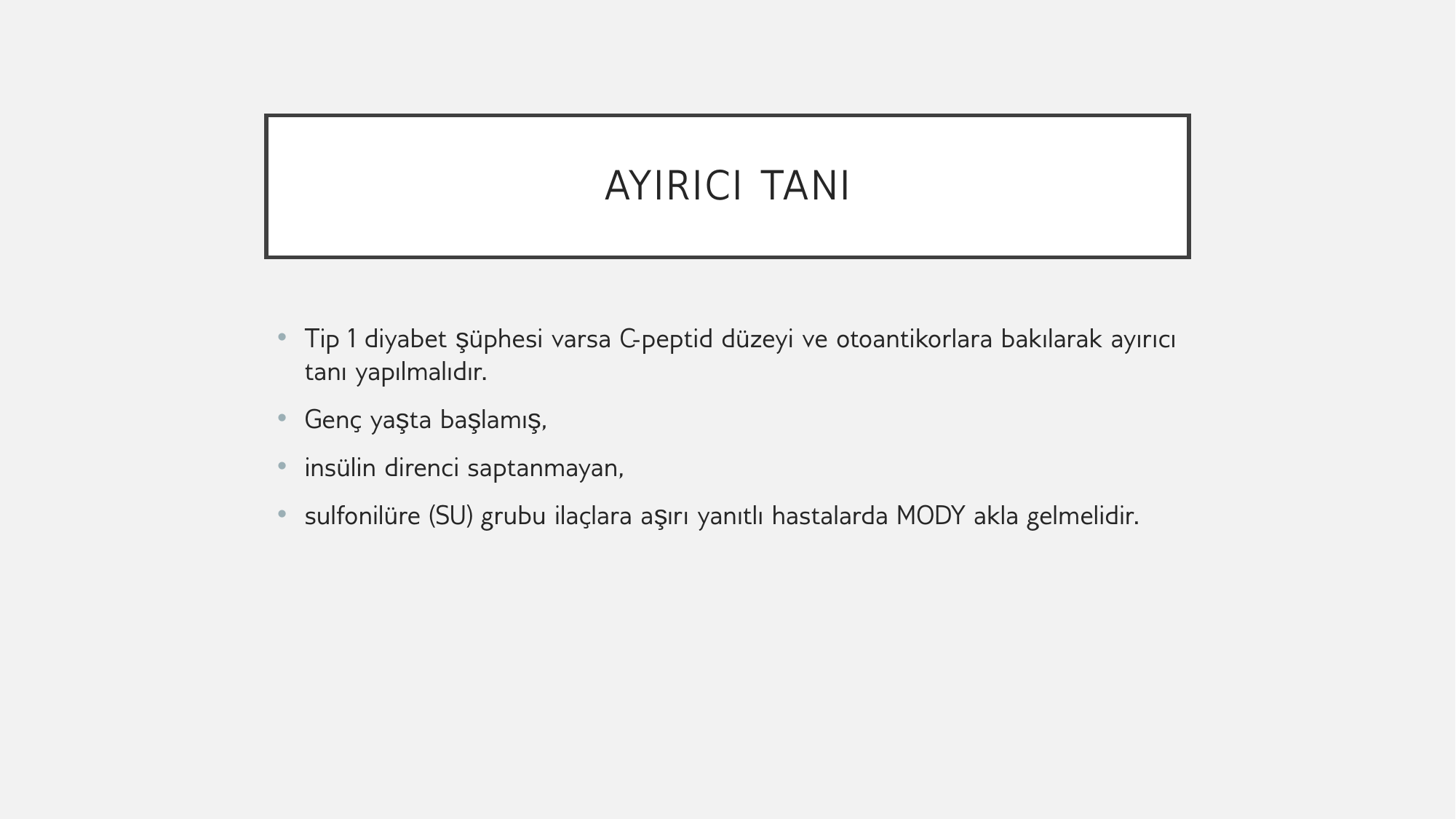

# Ayırıcı tanı
Tip 1 diyabet şüphesi varsa C-peptid düzeyi ve otoantikorlara bakılarak ayırıcı tanı yapılmalıdır.
Genç yaşta başlamış,
insülin direnci saptanmayan,
sulfonilüre (SU) grubu ilaçlara aşırı yanıtlı hastalarda MODY akla gelmelidir.